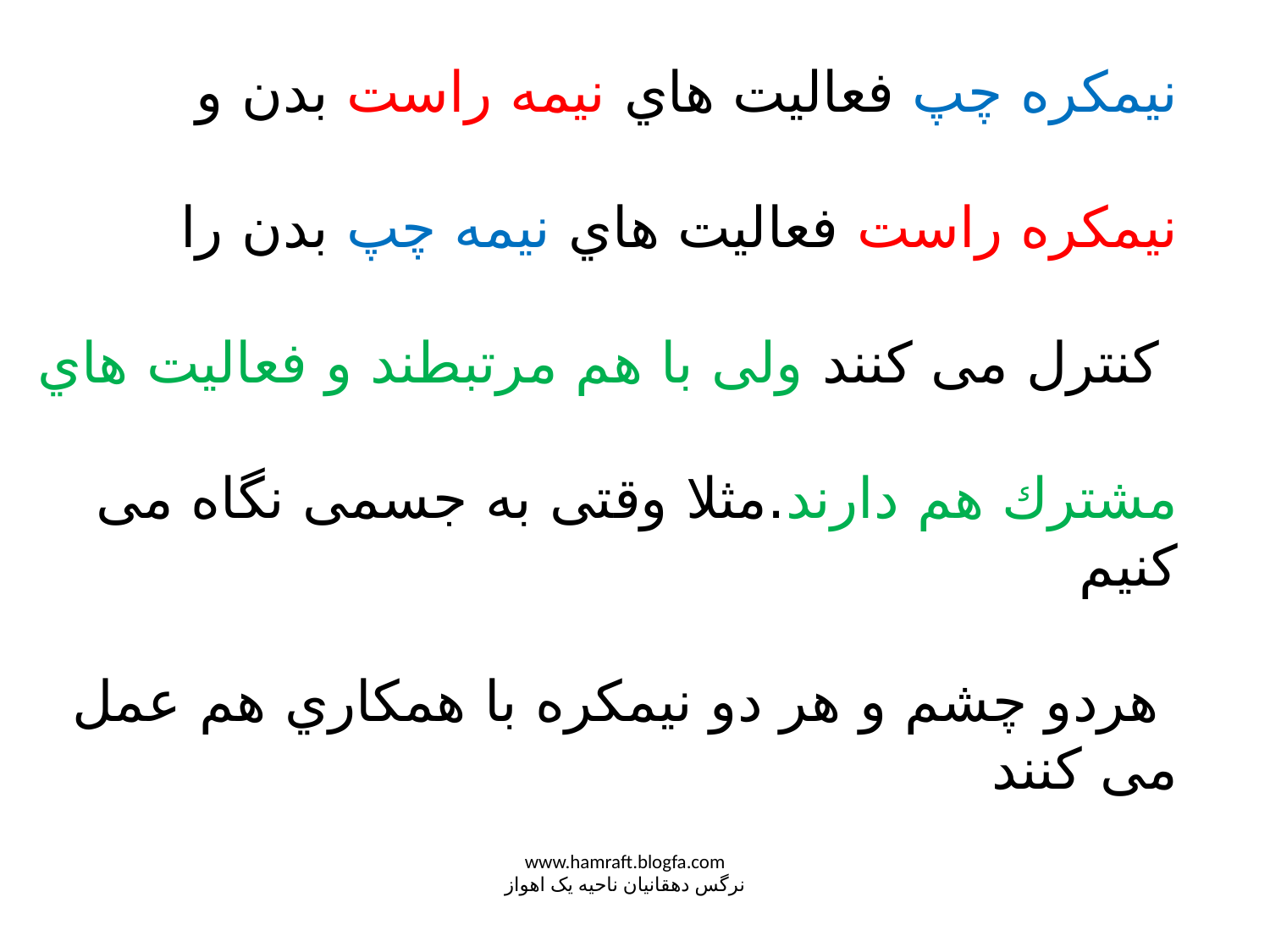

نیمکره چپ فعالیت هاي نیمه راست بدن و

نیمکره راست فعالیت هاي نیمه چپ بدن را

 کنترل می کنند ولی با هم مرتبطند و فعالیت هاي

مشترك هم دارند.مثلا وقتی به جسمی نگاه می کنیم

 هردو چشم و هر دو نیمکره با همکاري هم عمل می کنند
www.hamraft.blogfa.com
نرگس دهقانیان ناحیه یک اهواز